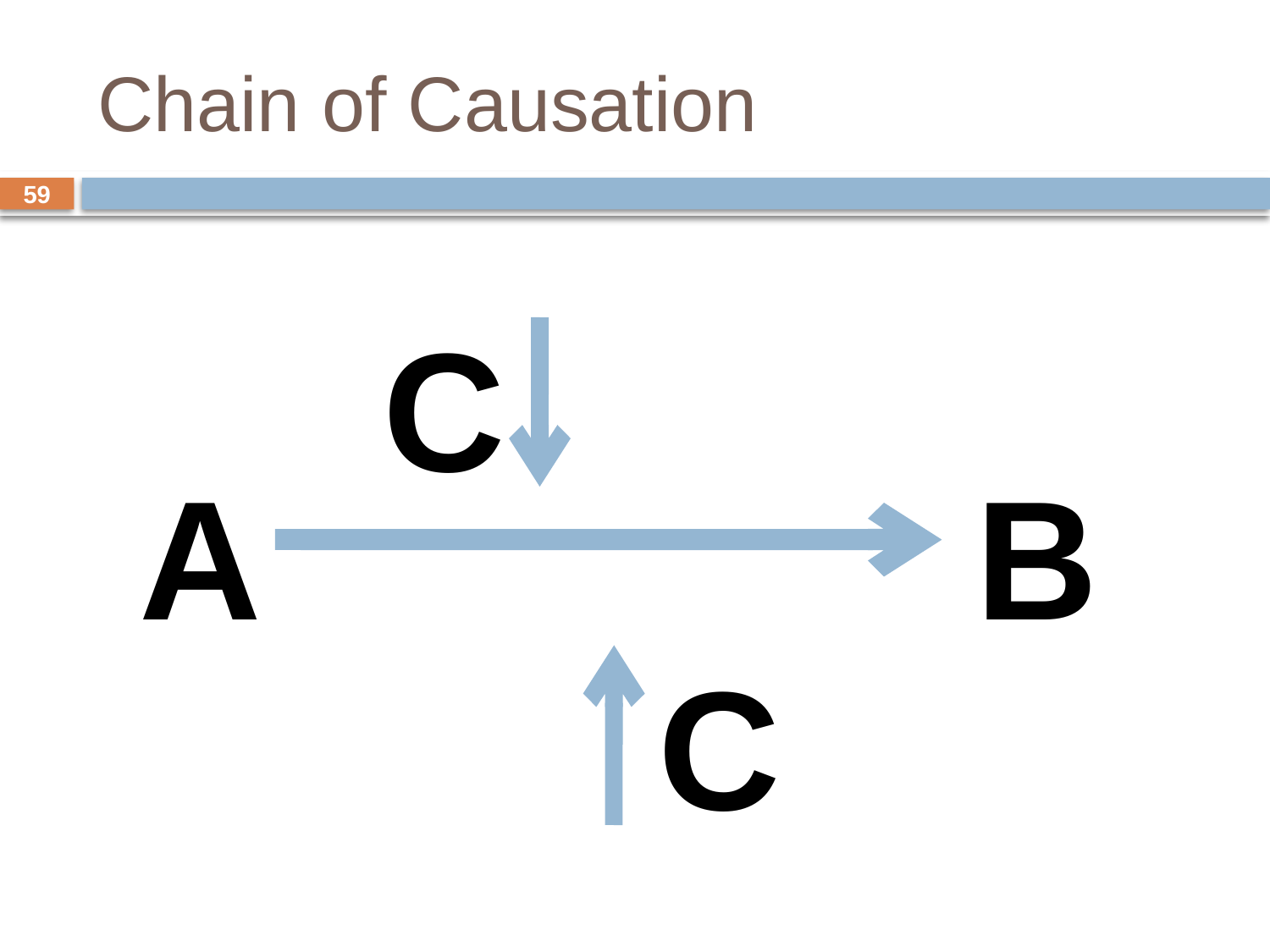

# Chain of Causation
59
C
A
B
C